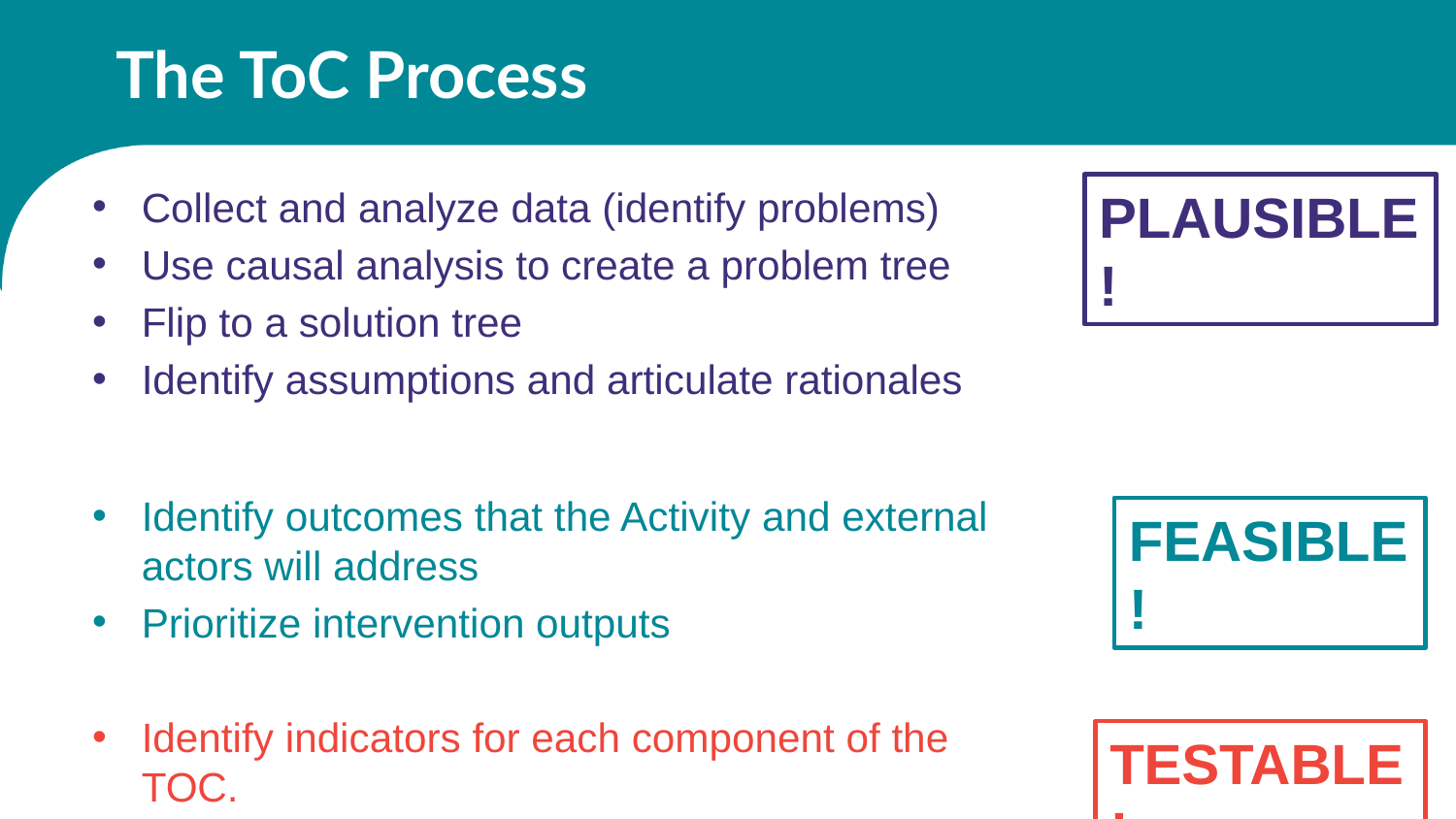

# The ToC Process
Collect and analyze data (identify problems)
Use causal analysis to create a problem tree
Flip to a solution tree
Identify assumptions and articulate rationales

Identify outcomes that the Activity and external actors will address
Prioritize intervention outputs

Identify indicators for each component of the TOC.

PLAUSIBLE!
FEASIBLE!
TESTABLE!